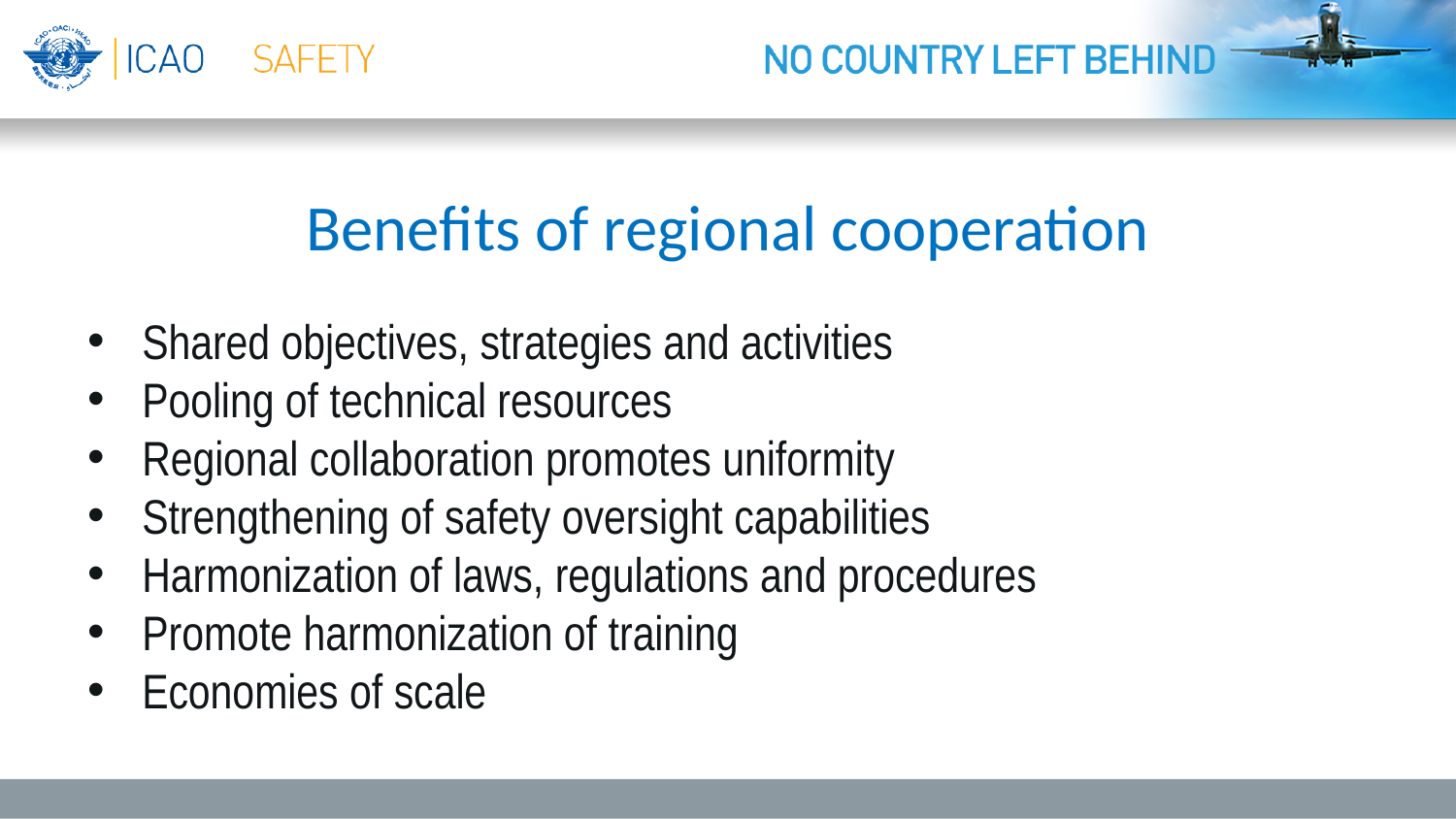

# Benefits of regional cooperation
Shared objectives, strategies and activities
Pooling of technical resources
Regional collaboration promotes uniformity
Strengthening of safety oversight capabilities
Harmonization of laws, regulations and procedures
Promote harmonization of training
Economies of scale